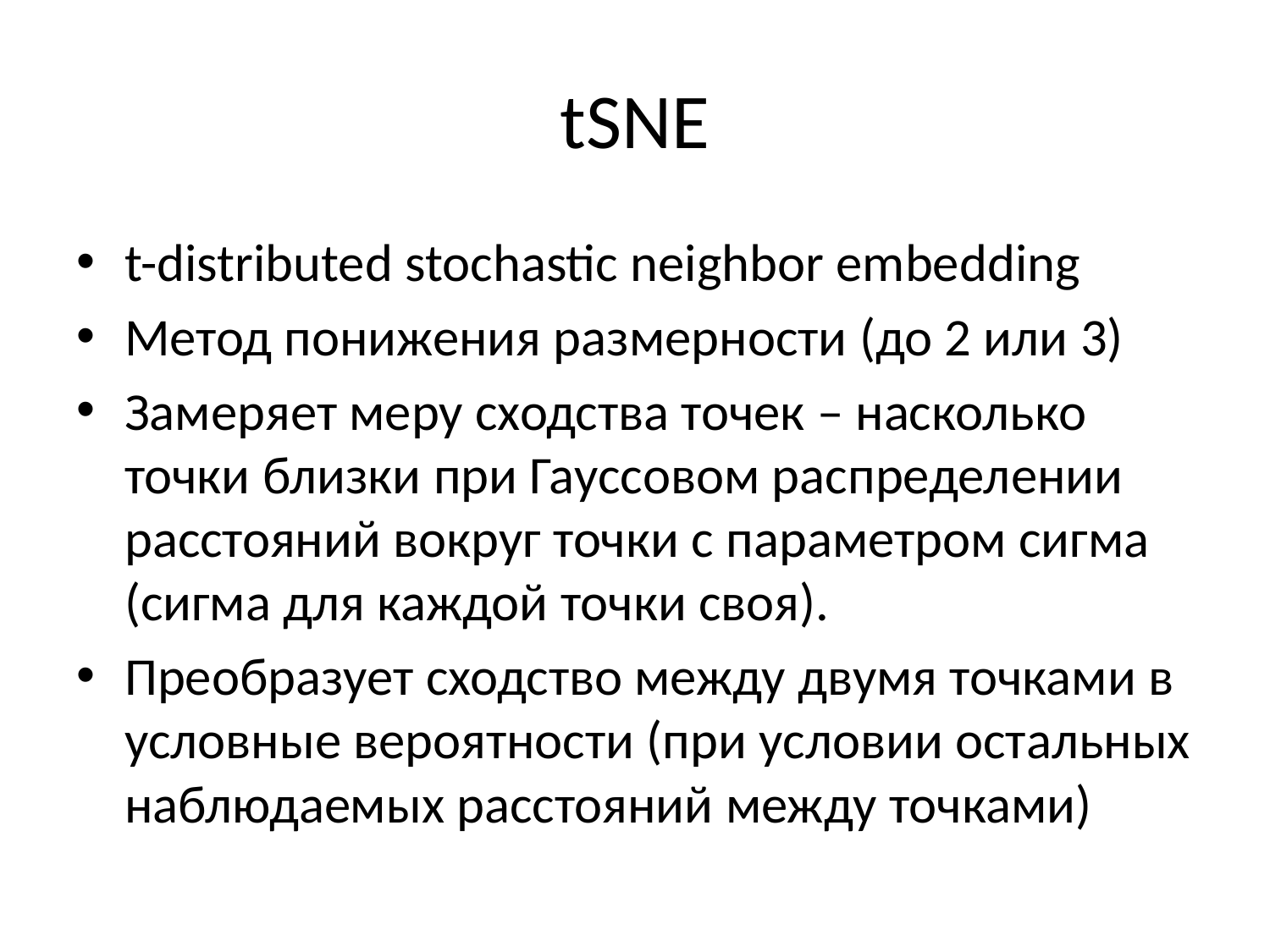

# tSNE
t-distributed stochastic neighbor embedding
Метод понижения размерности (до 2 или 3)
Замеряет меру сходства точек – насколько точки близки при Гауссовом распределении расстояний вокруг точки с параметром сигма (сигма для каждой точки своя).
Преобразует сходство между двумя точками в условные вероятности (при условии остальных наблюдаемых расстояний между точками)